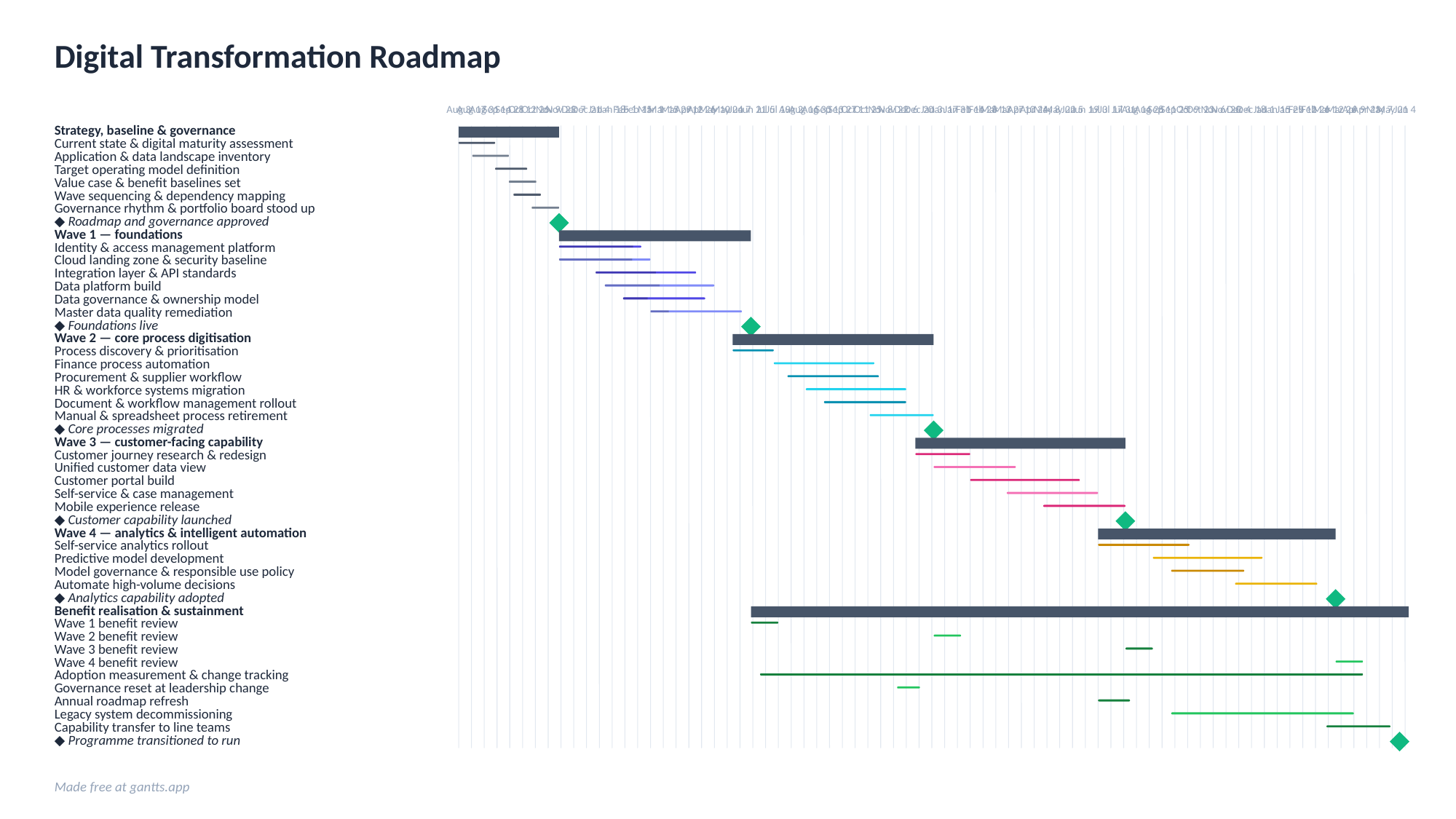

Digital Transformation Roadmap
Aug 3
Aug 17
Aug 31
Sep 14
Sep 28
Oct 12
Oct 26
Nov 9
Nov 23
Dec 7
Dec 21
Jan 4
Jan 18
Feb 1
Feb 15
Mar 1
Mar 15
Mar 29
Apr 12
Apr 26
May 10
May 24
Jun 7
Jun 21
Jul 5
Jul 19
Aug 2
Aug 16
Aug 30
Sep 13
Sep 27
Oct 11
Oct 25
Nov 8
Nov 22
Dec 6
Dec 20
Jan 3
Jan 17
Jan 31
Feb 14
Feb 28
Mar 13
Mar 27
Apr 10
Apr 24
May 8
May 22
Jun 5
Jun 19
Jul 3
Jul 17
Jul 31
Aug 14
Aug 28
Sep 11
Sep 25
Oct 9
Oct 23
Nov 6
Nov 20
Dec 4
Dec 18
Jan 1
Jan 15
Jan 29
Feb 12
Feb 26
Mar 12
Mar 26
Apr 9
Apr 23
May 7
May 21
Jun 4
Strategy, baseline & governance

Current state & digital maturity assessment

Application & data landscape inventory

Target operating model definition

Value case & benefit baselines set

Wave sequencing & dependency mapping

Governance rhythm & portfolio board stood up

◆ Roadmap and governance approved
Wave 1 — foundations

Identity & access management platform

Cloud landing zone & security baseline

Integration layer & API standards

Data platform build

Data governance & ownership model

Master data quality remediation

◆ Foundations live
Wave 2 — core process digitisation

Process discovery & prioritisation

Finance process automation

Procurement & supplier workflow

HR & workforce systems migration

Document & workflow management rollout

Manual & spreadsheet process retirement

◆ Core processes migrated
Wave 3 — customer-facing capability

Customer journey research & redesign

Unified customer data view

Customer portal build

Self-service & case management

Mobile experience release

◆ Customer capability launched
Wave 4 — analytics & intelligent automation

Self-service analytics rollout

Predictive model development

Model governance & responsible use policy

Automate high-volume decisions

◆ Analytics capability adopted
Benefit realisation & sustainment

Wave 1 benefit review

Wave 2 benefit review

Wave 3 benefit review

Wave 4 benefit review

Adoption measurement & change tracking

Governance reset at leadership change

Annual roadmap refresh

Legacy system decommissioning

Capability transfer to line teams

◆ Programme transitioned to run
Made free at gantts.app